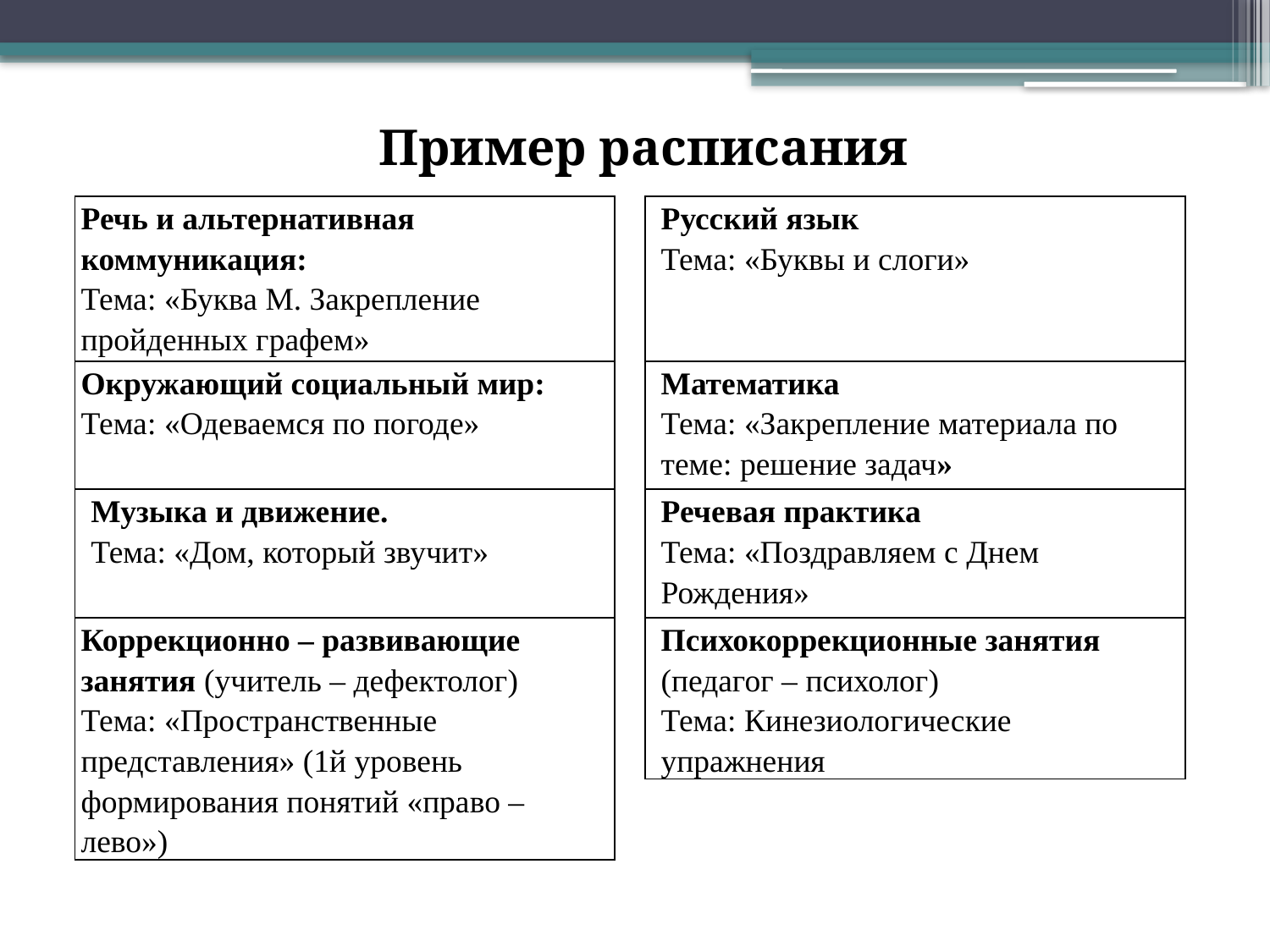

# Пример расписания
| Речь и альтернативная коммуникация: Тема: «Буква М. Закрепление пройденных графем» |
| --- |
| Окружающий социальный мир: Тема: «Одеваемся по погоде» |
| Музыка и движение. Тема: «Дом, который звучит» |
| Коррекционно – развивающие занятия (учитель – дефектолог) Тема: «Пространственные представления» (1й уровень формирования понятий «право – лево») |
| Русский язык Тема: «Буквы и слоги» |
| --- |
| Математика Тема: «Закрепление материала по теме: решение задач» |
| Речевая практика Тема: «Поздравляем с Днем Рождения» |
| Психокоррекционные занятия (педагог – психолог) Тема: Кинезиологические упражнения |